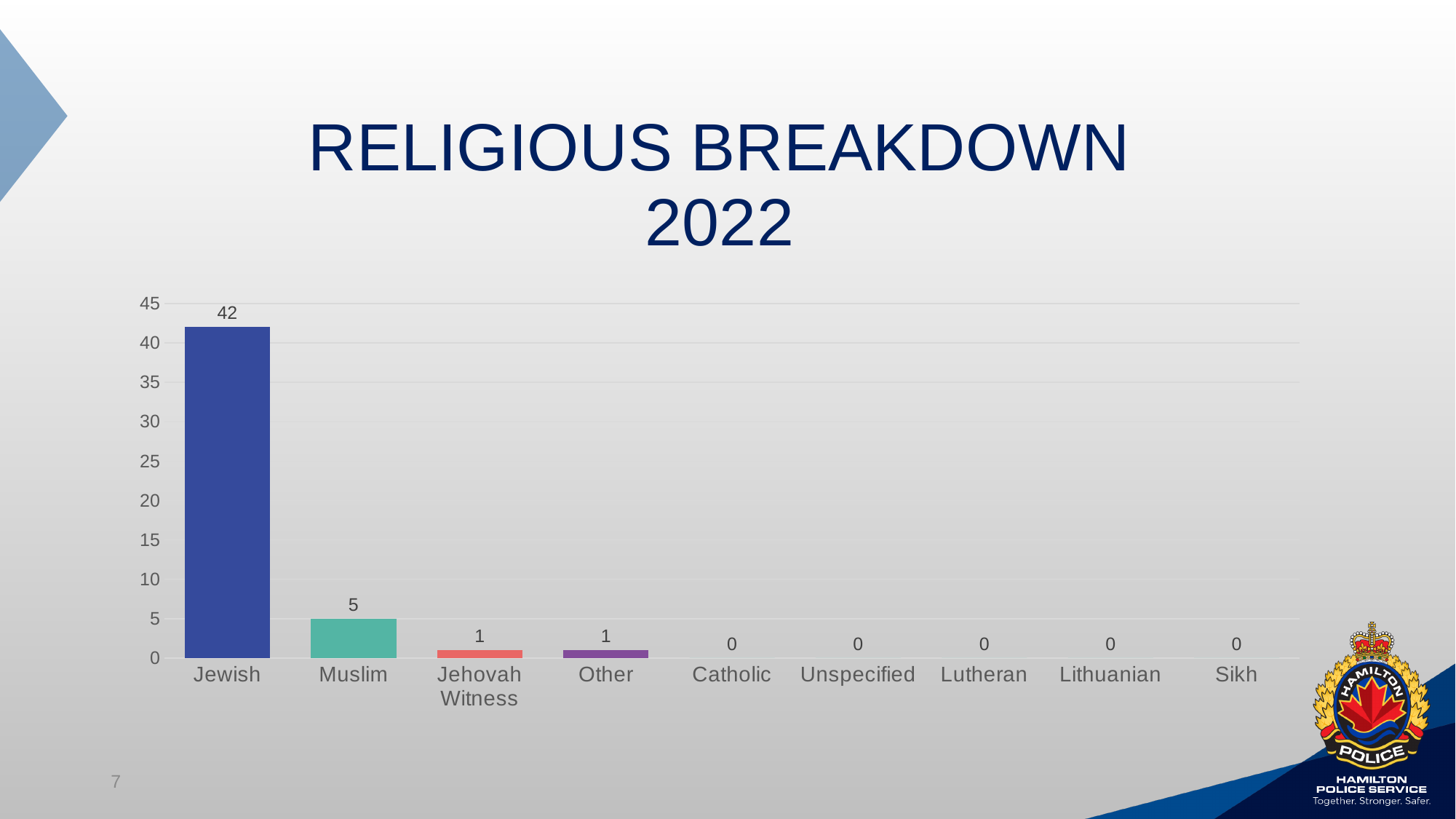

### Chart: RELIGIOUS BREAKDOWN 2022

| Category | Religious Breakdown 2021 |
|---|---|
| Jewish | 42.0 |
| Muslim | 5.0 |
| Jehovah Witness | 1.0 |
| Other | 1.0 |
| Catholic | 0.0 |
| Unspecified | 0.0 |
| Lutheran | 0.0 |
| Lithuanian | 0.0 |
| Sikh | 0.0 |
7